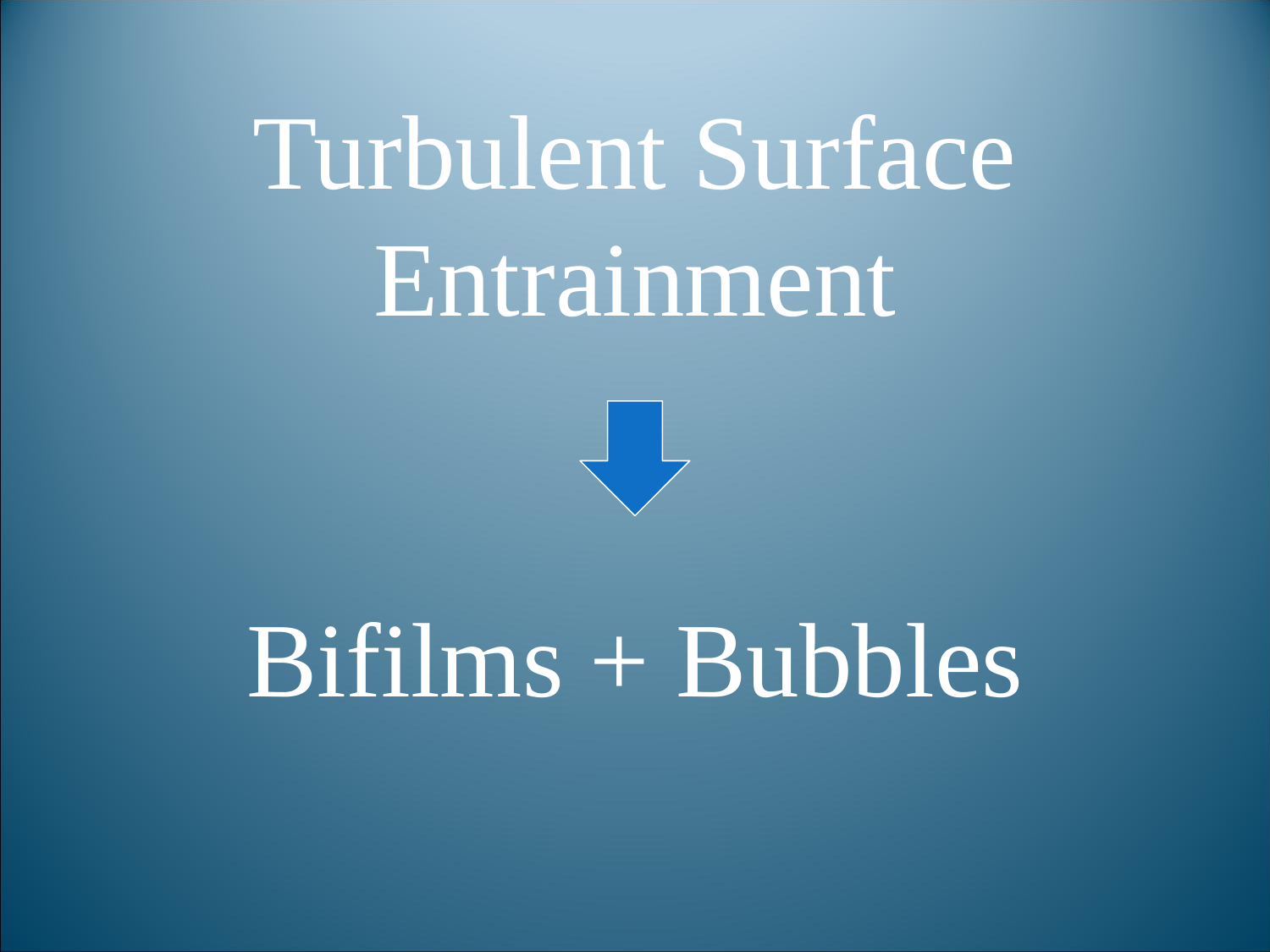

# Turbulent Surface Entrainment Bifilms + Bubbles